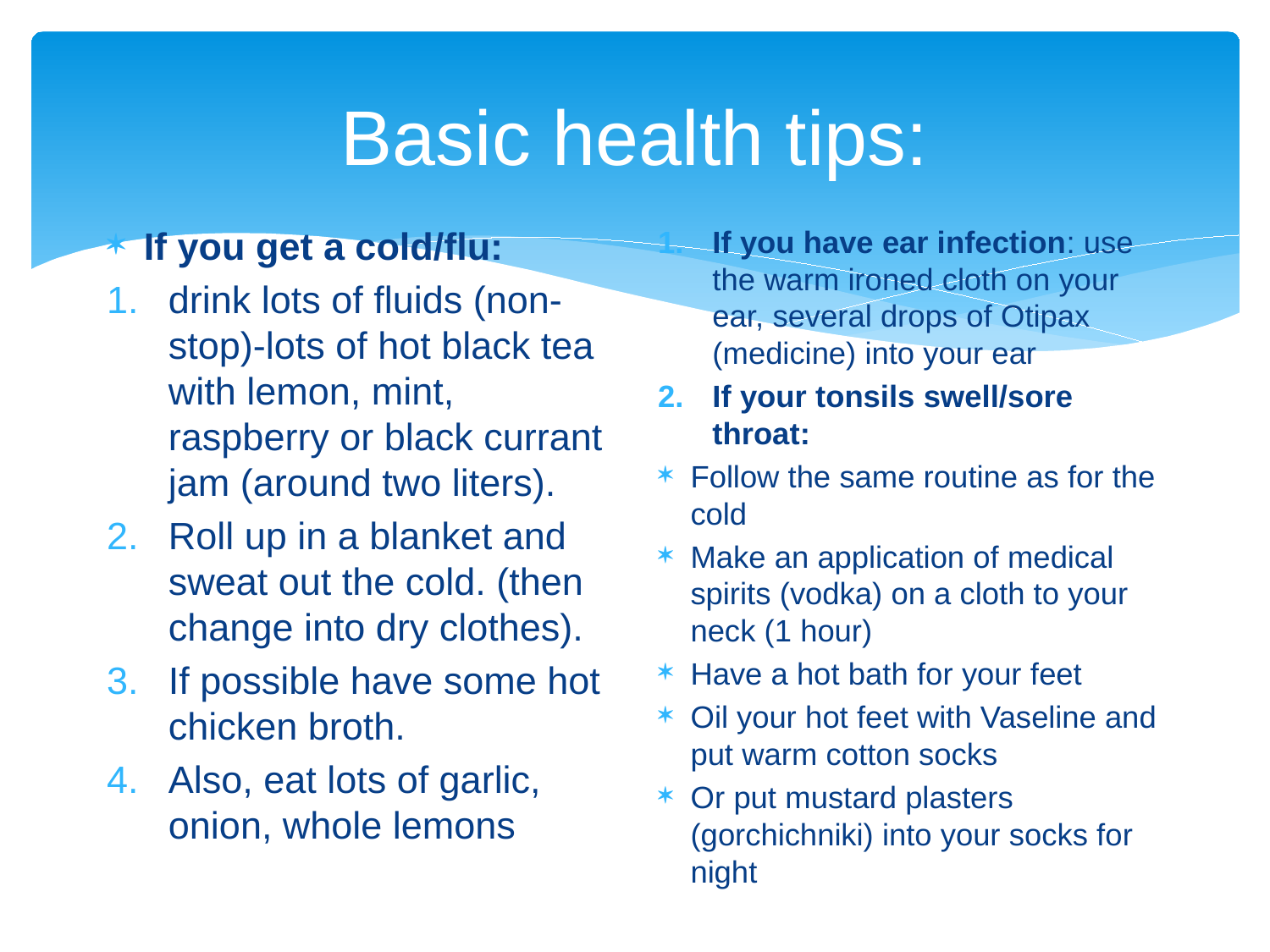

# Basic health tips:
If you get a cold/flu:
drink lots of fluids (non-stop)-lots of hot black tea with lemon, mint, raspberry or black currant jam (around two liters).
Roll up in a blanket and sweat out the cold. (then change into dry clothes).
If possible have some hot chicken broth.
Also, eat lots of garlic, onion, whole lemons

If you have ear infection: use the warm ironed cloth on your ear, several drops of Otipax (medicine) into your ear
If your tonsils swell/sore throat:
Follow the same routine as for the cold
Make an application of medical spirits (vodka) on a cloth to your neck (1 hour)
Have a hot bath for your feet
Oil your hot feet with Vaseline and put warm cotton socks
Or put mustard plasters (gorchichniki) into your socks for night